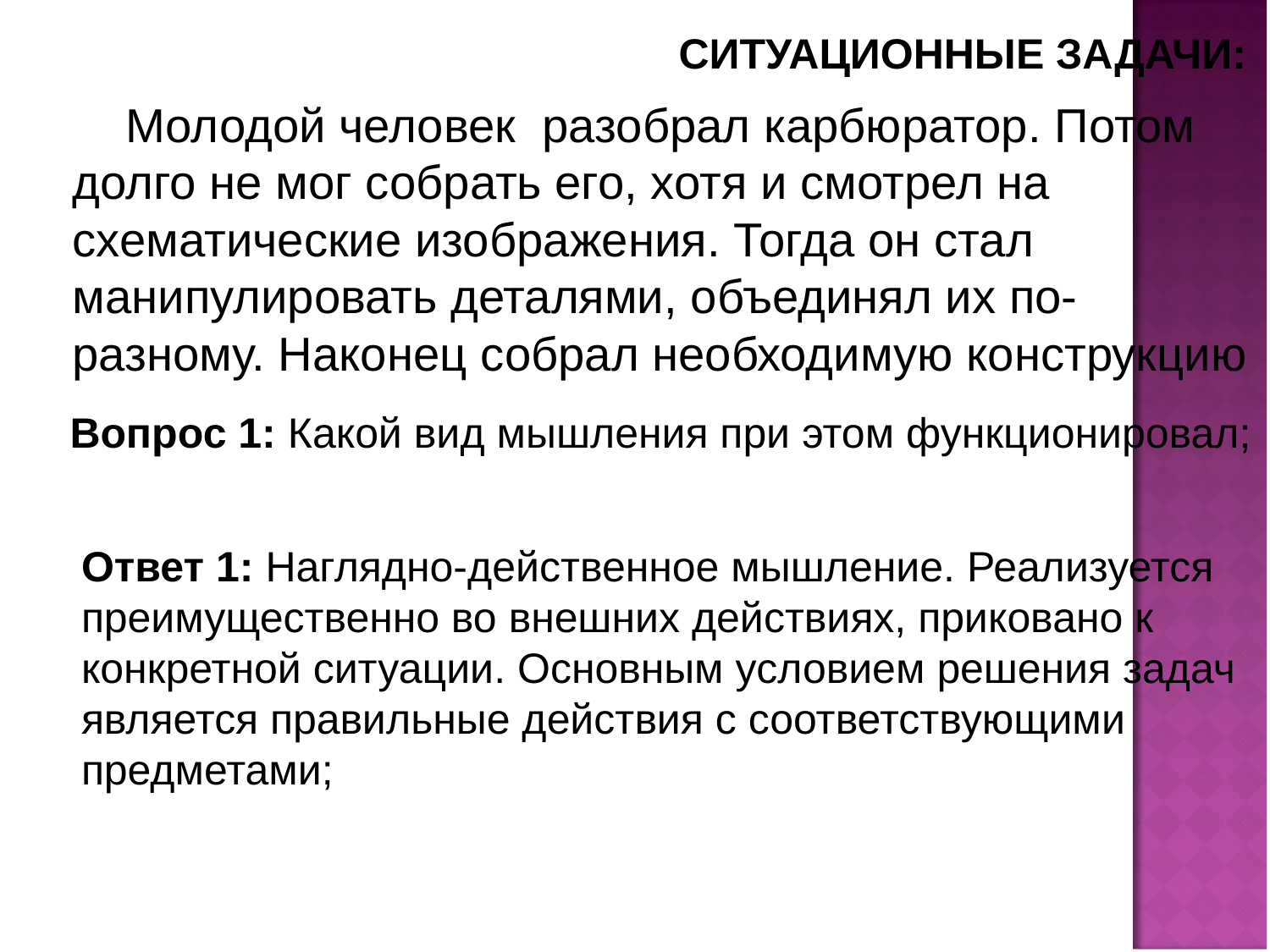

СИТУАЦИОННЫЕ ЗАДАЧИ:

    Молодой человек  разобрал карбюратор. Потом долго не мог собрать его, хотя и смотрел на схематические изображения. Тогда он стал манипулировать деталями, объединял их по-разному. Наконец собрал необходимую конструкцию
Вопрос 1: Какой вид мышления при этом функционировал;
Ответ 1: Наглядно-действенное мышление. Реализуется преимущественно во внешних действиях, приковано к конкретной ситуации. Основным условием решения задач является правильные действия с соответствующими предметами;